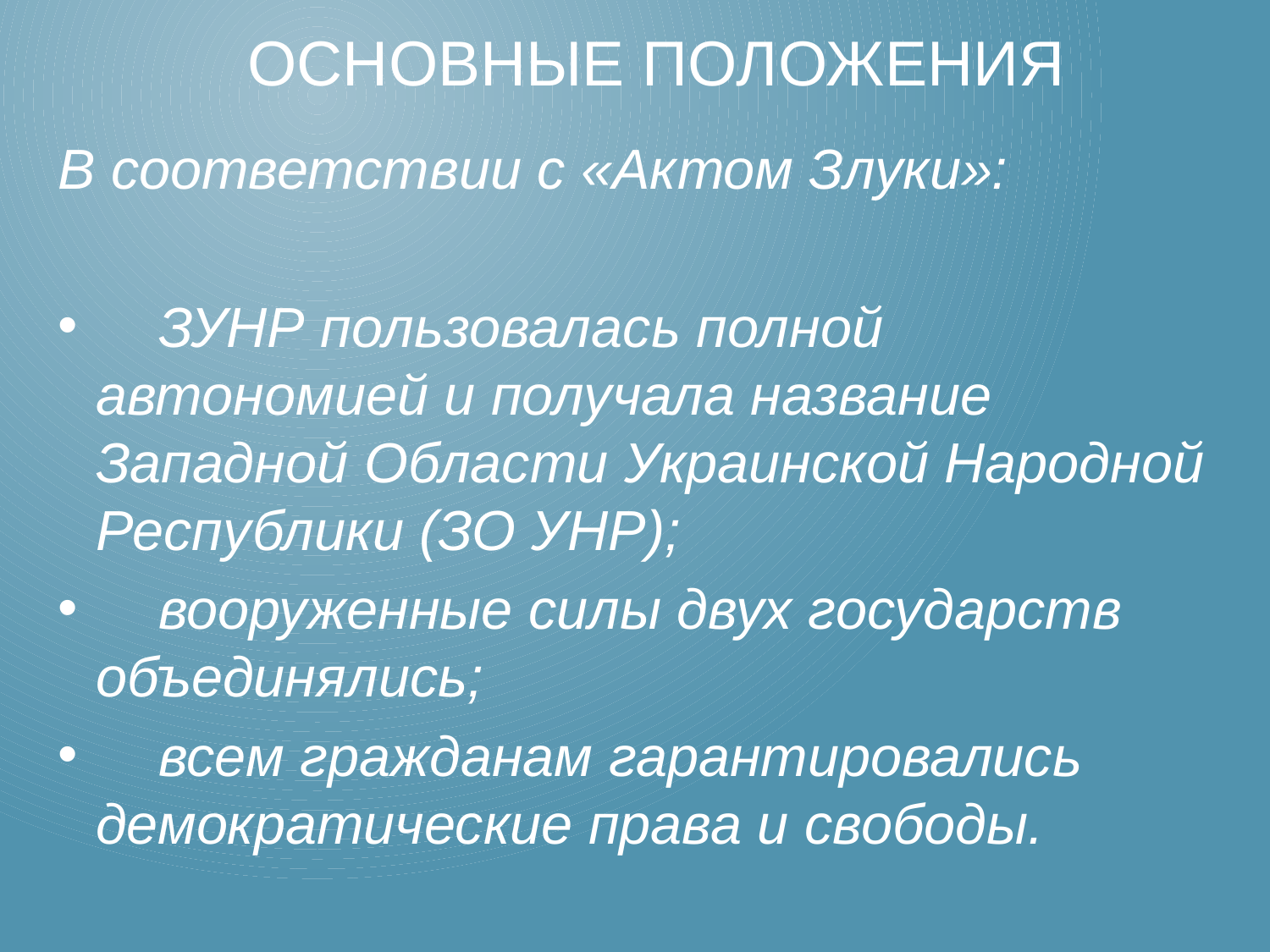

# Основные положения
В соответствии с «Актом Злуки»:

    ЗУНР пользовалась полной автономией и получала название Западной Области Украинской Народной Республики (ЗО УНР);
    вооруженные силы двух государств объединялись;
    всем гражданам гарантировались демократические права и свободы.